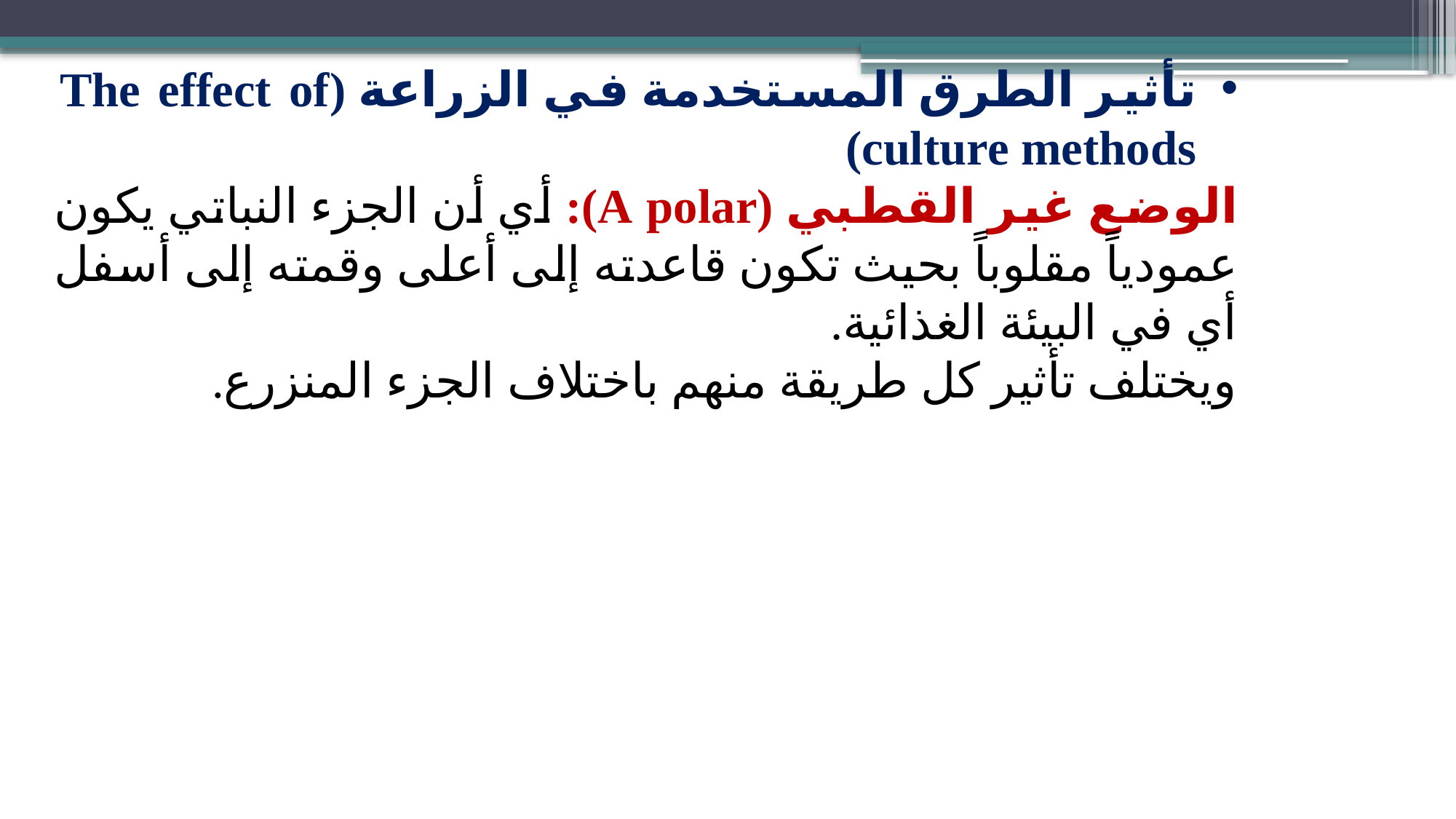

تأثير الطرق المستخدمة في الزراعة (The effect of culture methods)
الوضع غير القطبي (A polar): أي أن الجزء النباتي يكون عمودياً مقلوباً بحيث تكون قاعدته إلى أعلى وقمته إلى أسفل أي في البيئة الغذائية.
ويختلف تأثير كل طريقة منهم باختلاف الجزء المنزرع.